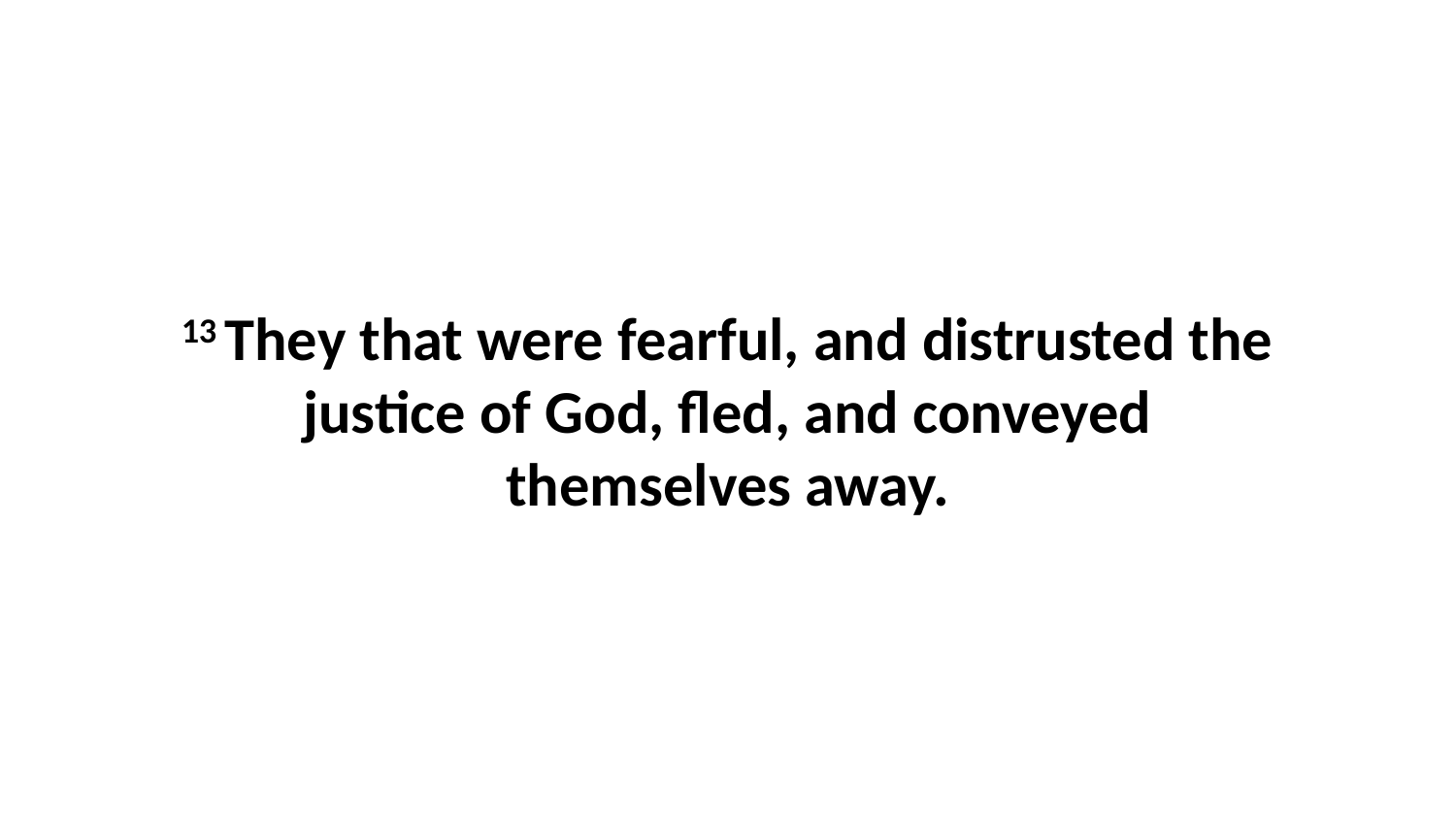

13 They that were fearful, and distrusted the justice of God, fled, and conveyed themselves away.